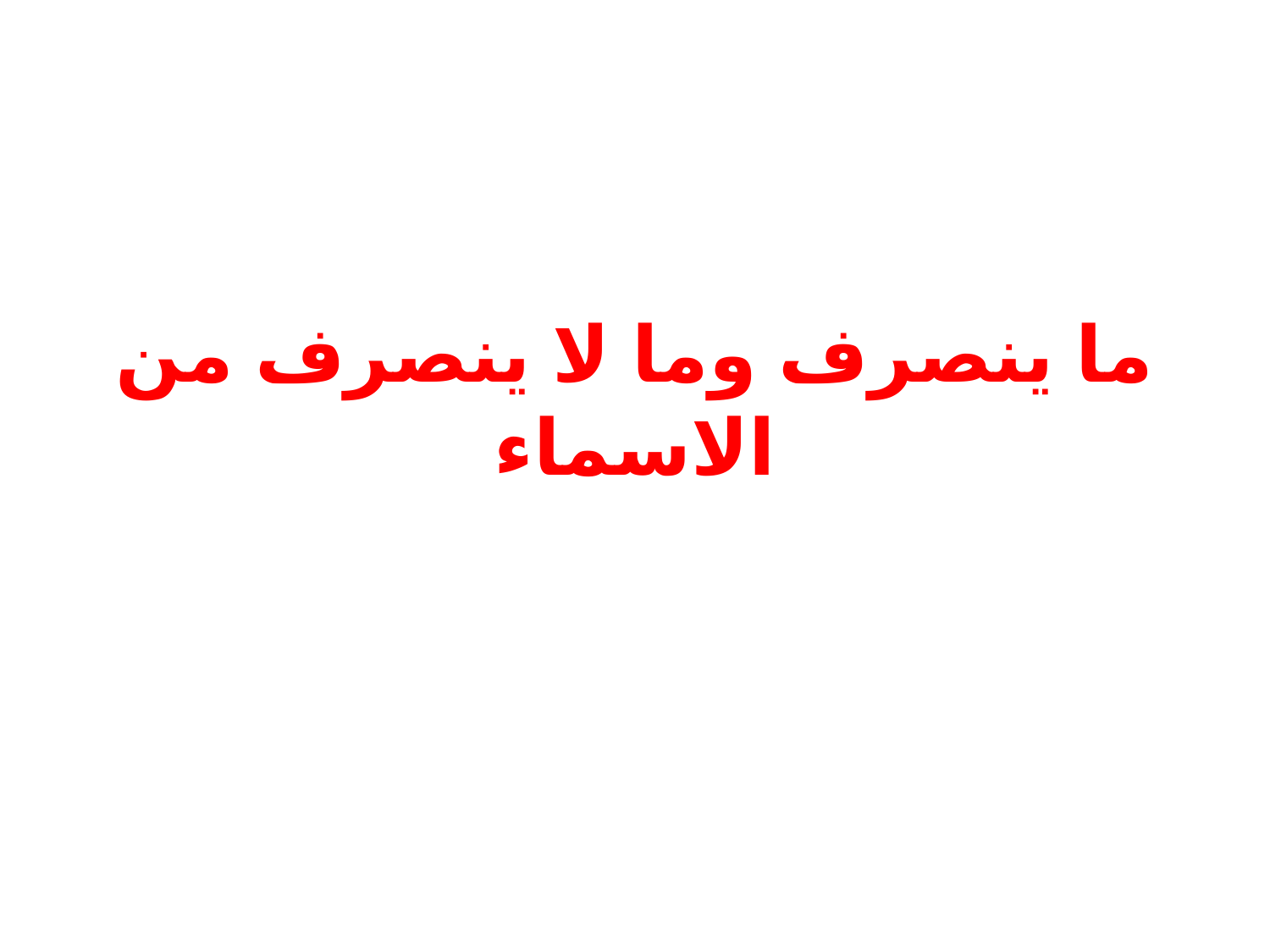

# ما ينصرف وما لا ينصرف من الاسماء